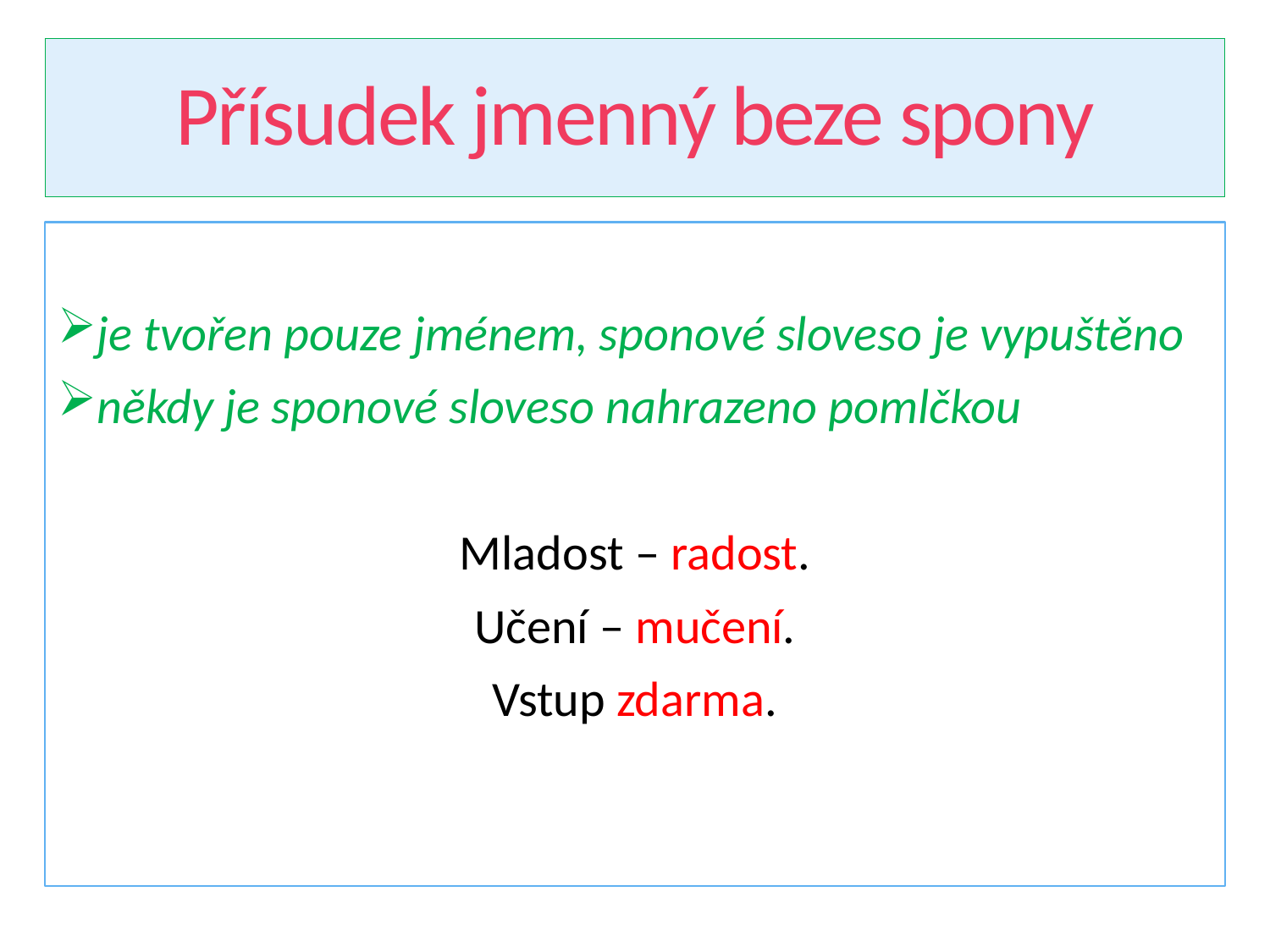

# Přísudek jmenný beze spony

je tvořen pouze jménem, sponové sloveso je vypuštěno
někdy je sponové sloveso nahrazeno pomlčkou

Mladost – radost.
Učení – mučení.
Vstup zdarma.